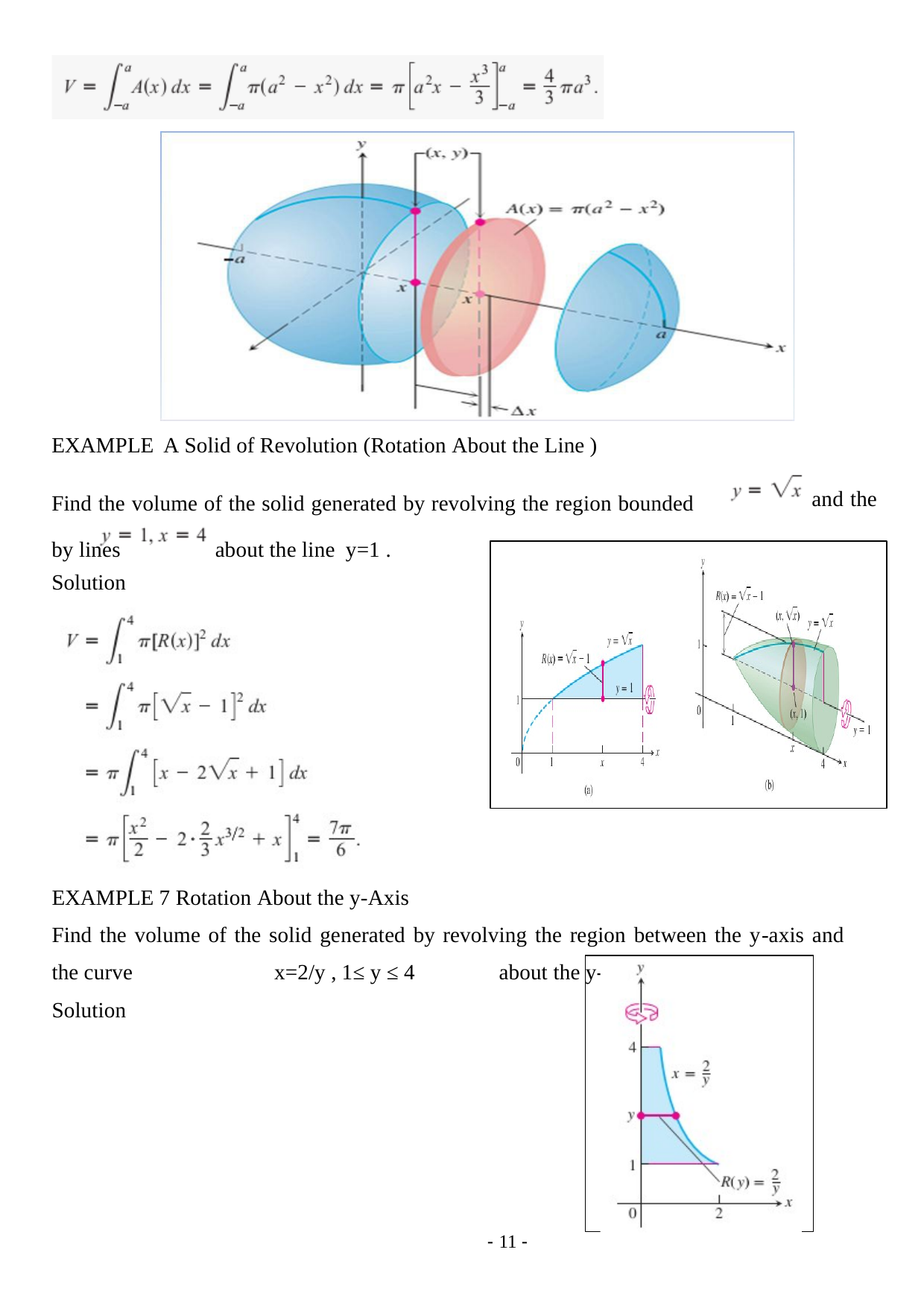

EXAMPLE  A Solid of Revolution (Rotation About the Line )
Find the volume of the solid generated by revolving the region bounded by lines	about the line  y=1 .
Solution

and the

EXAMPLE 7 Rotation About the y-Axis
Find the volume of the solid generated by revolving the region between the y-axis and the curve	x=2/y , 1≤ y ≤ 4	about the y-axis.

Solution

- 11 -